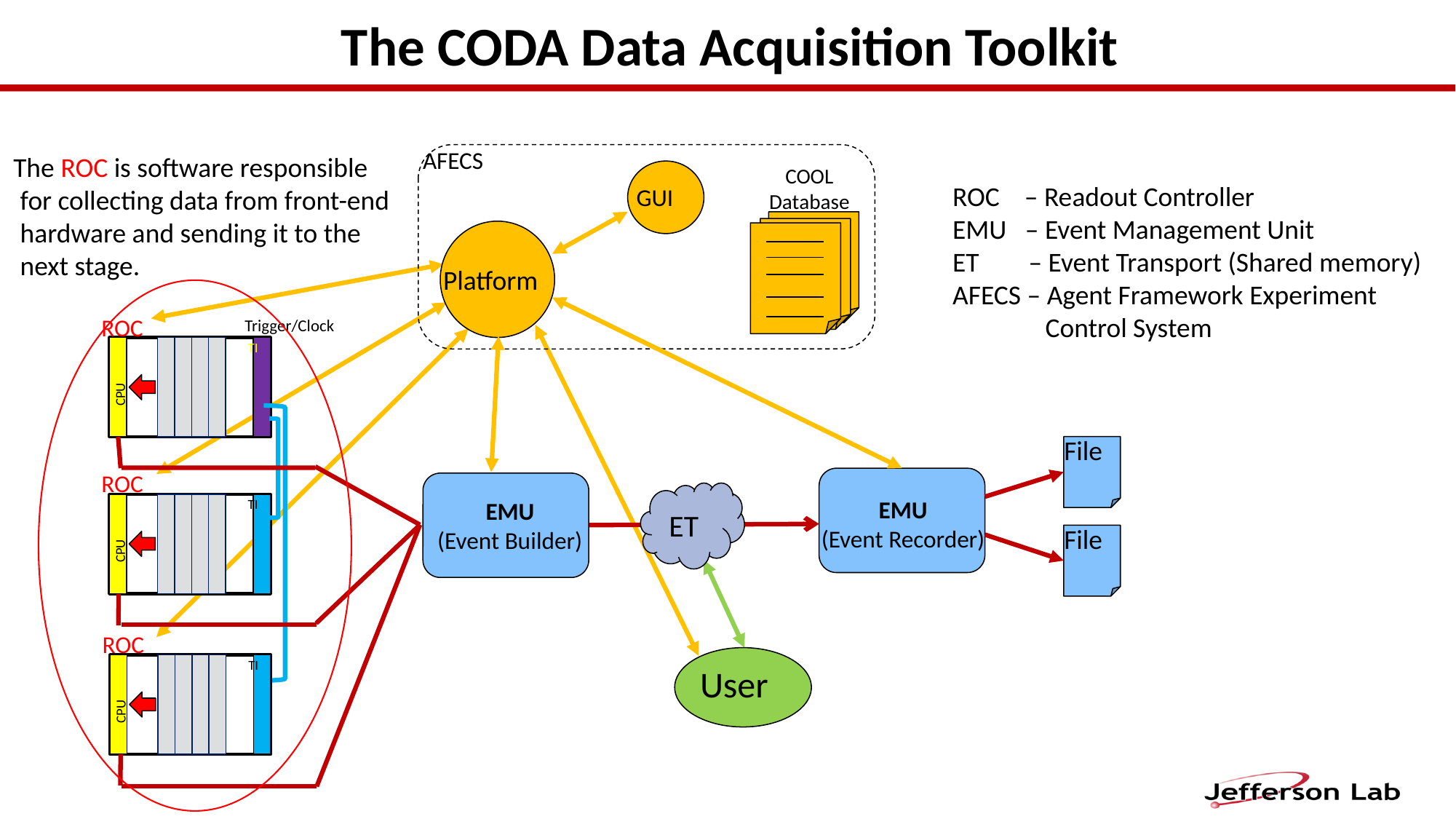

# The CODA Data Acquisition Toolkit
AFECS

The ROC is software responsible for collecting data from front-end hardware and sending it to the next stage.
COOL
Database

ROC    – Readout Controller
EMU   – Event Management Unit
ET        – Event Transport (Shared memory)
AFECS – Agent Framework Experiment
               Control System
GUI

Platform

ROC
Trigger/Clock
TI

CPU

File

ROC

EMU
(Event Recorder)
TI

CPU

EMU
(Event Builder)
ET
File

ROC

TI

CPU

User